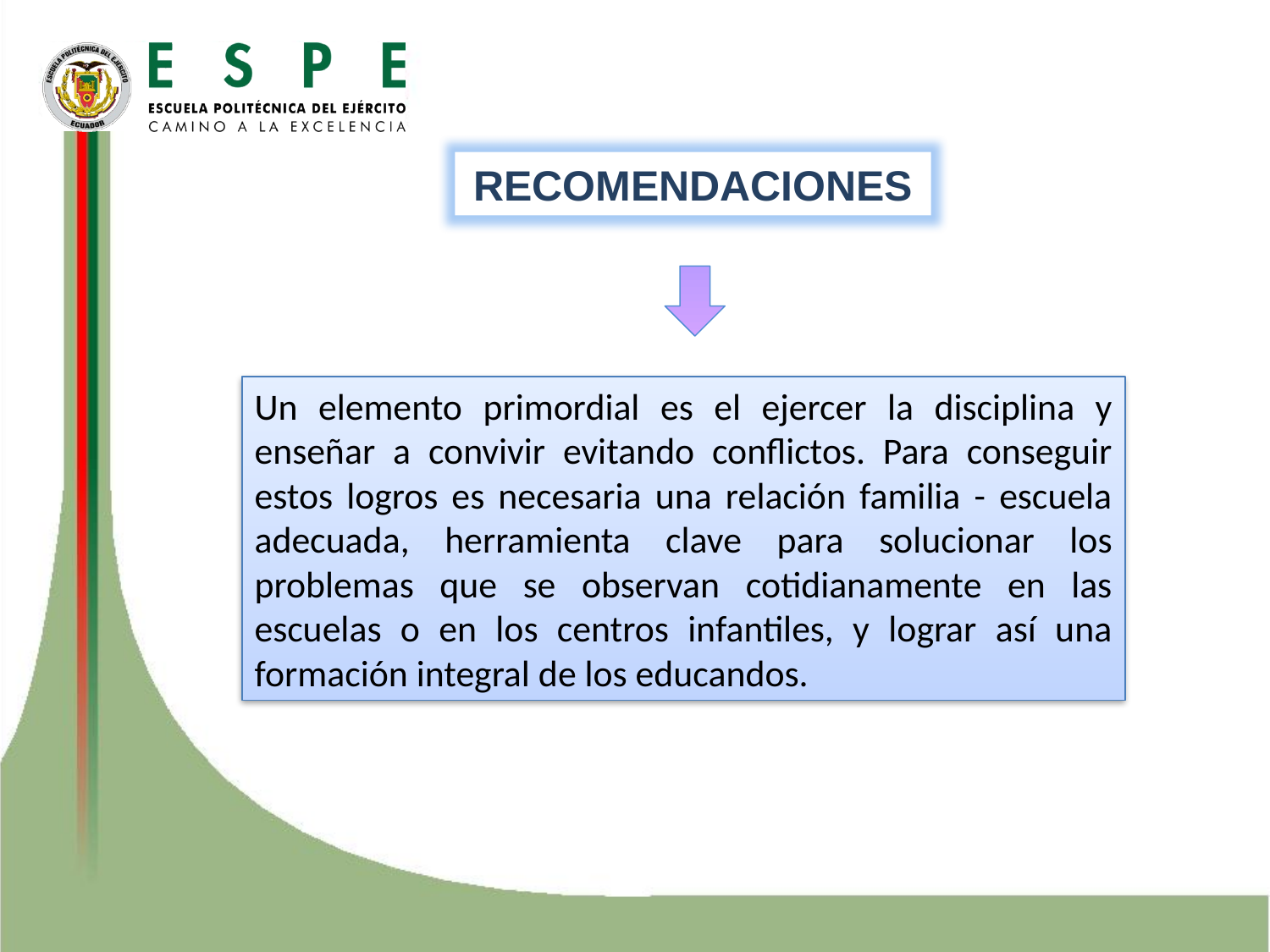

RECOMENDACIONES

Un elemento primordial es el ejercer la disciplina y enseñar a convivir evitando conflictos. Para conseguir estos logros es necesaria una relación familia - escuela adecuada, herramienta clave para solucionar los problemas que se observan cotidianamente en las escuelas o en los centros infantiles, y lograr así una formación integral de los educandos.